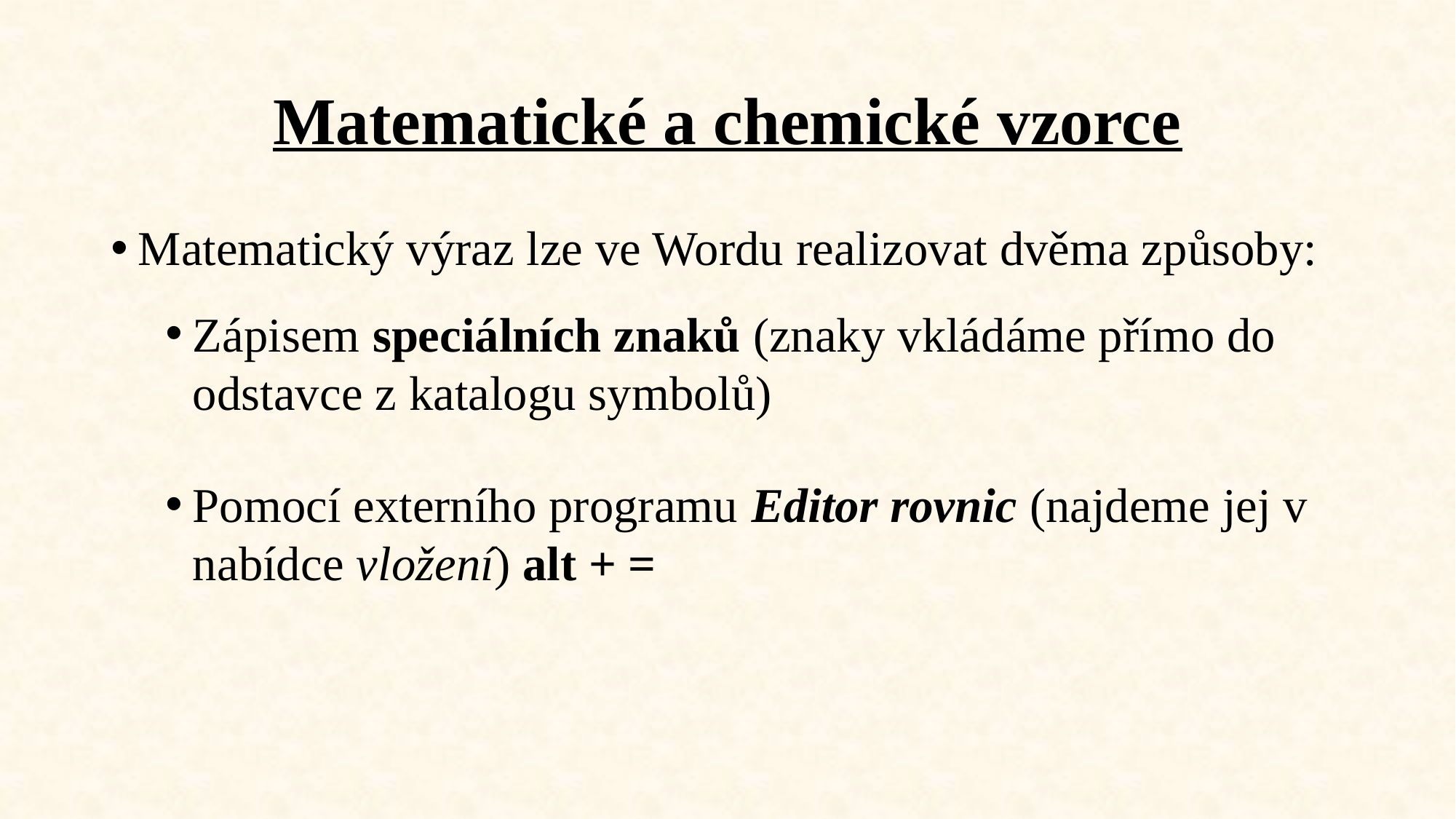

# Matematické a chemické vzorce
Matematický výraz lze ve Wordu realizovat dvěma způsoby:
Zápisem speciálních znaků (znaky vkládáme přímo do odstavce z katalogu symbolů)
Pomocí externího programu Editor rovnic (najdeme jej v nabídce vložení) alt + =